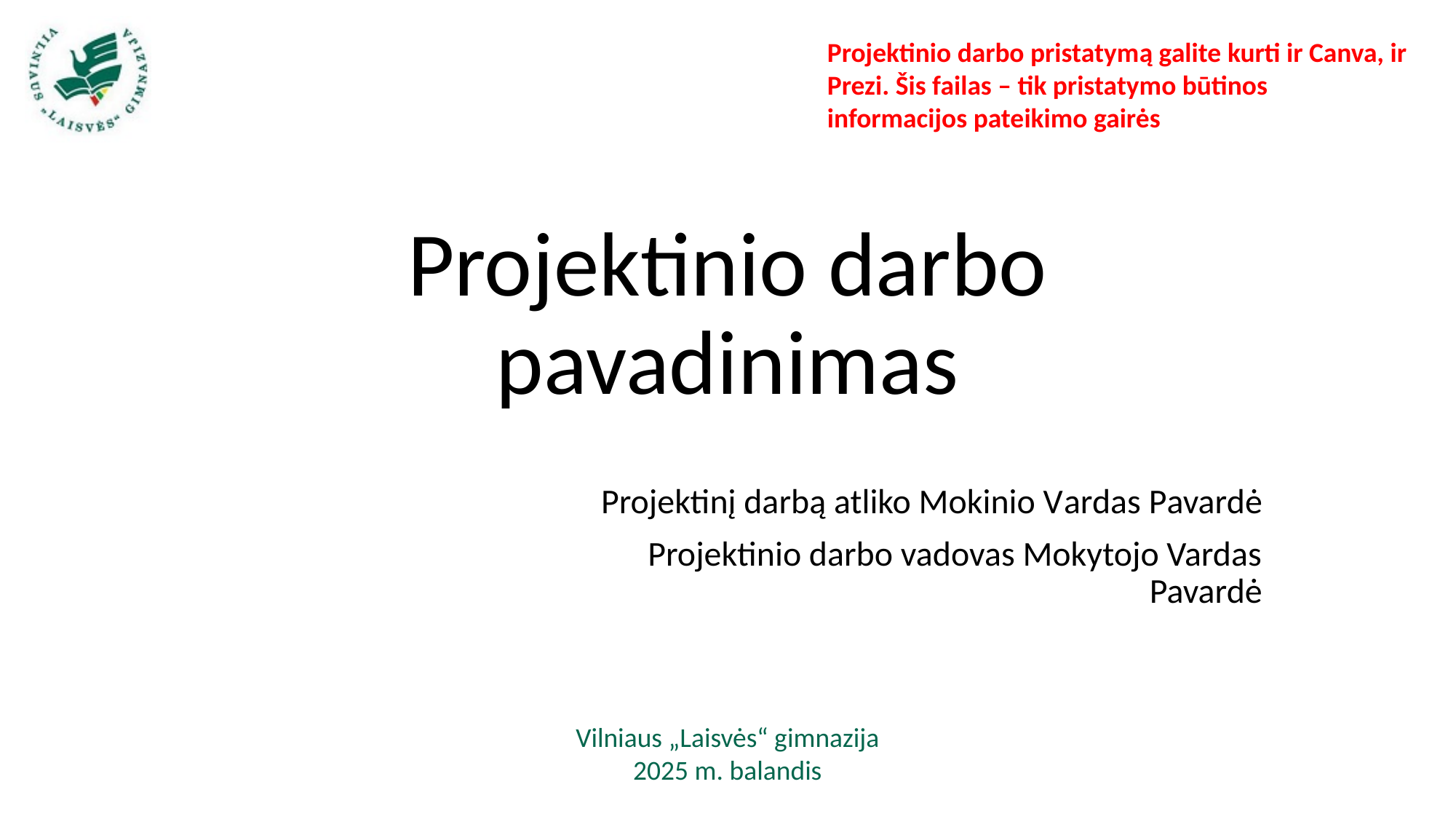

Projektinio darbo pristatymą galite kurti ir Canva, ir Prezi. Šis failas – tik pristatymo būtinos informacijos pateikimo gairės
# Projektinio darbo pavadinimas
Projektinį darbą atliko Mokinio Vardas Pavardė
Projektinio darbo vadovas Mokytojo Vardas Pavardė
Vilniaus „Laisvės“ gimnazija
2025 m. balandis